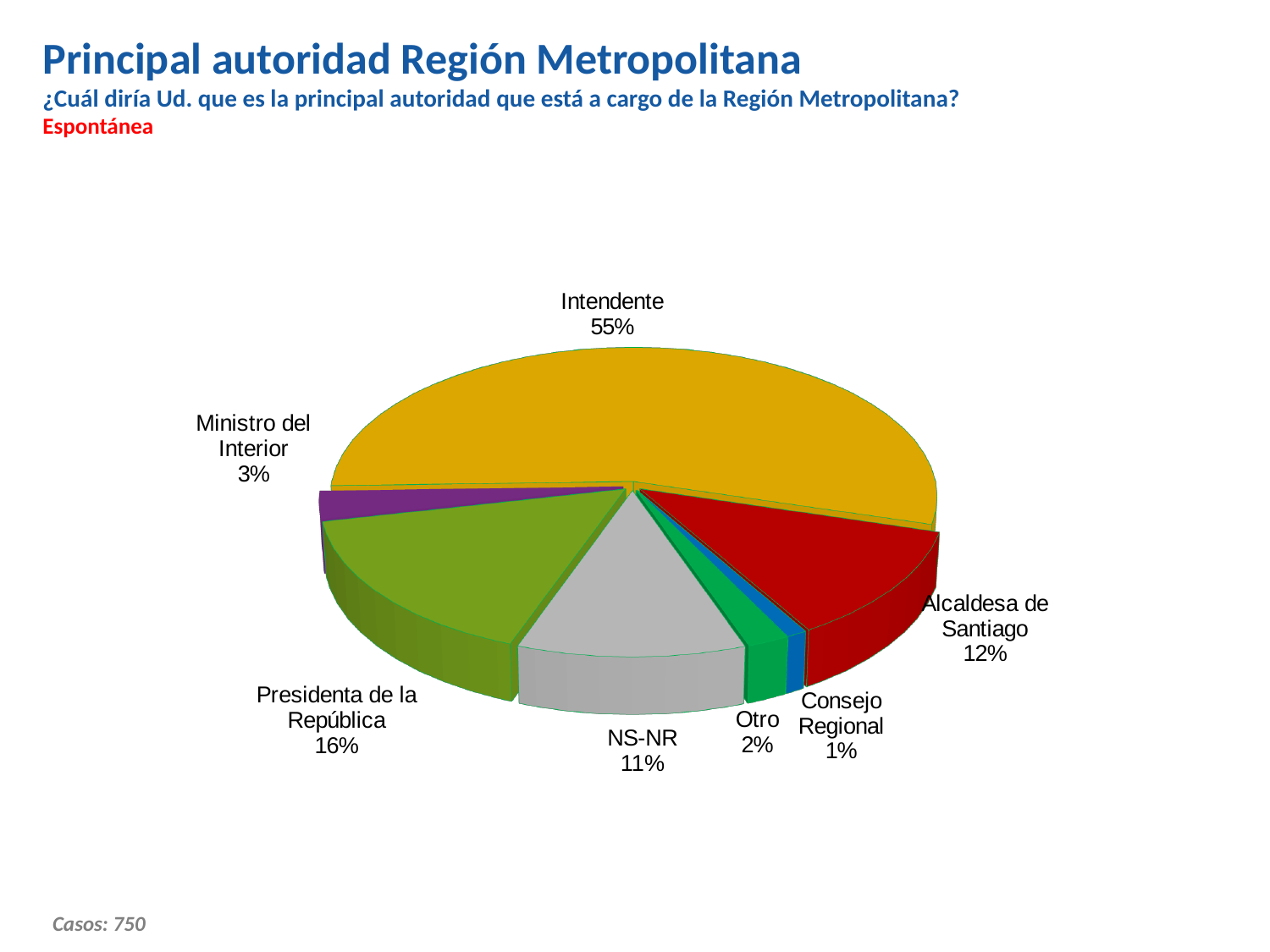

Principal autoridad Región Metropolitana
¿Cuál diría Ud. que es la principal autoridad que está a cargo de la Región Metropolitana?
Espontánea

[unsupported chart]

Casos: 750